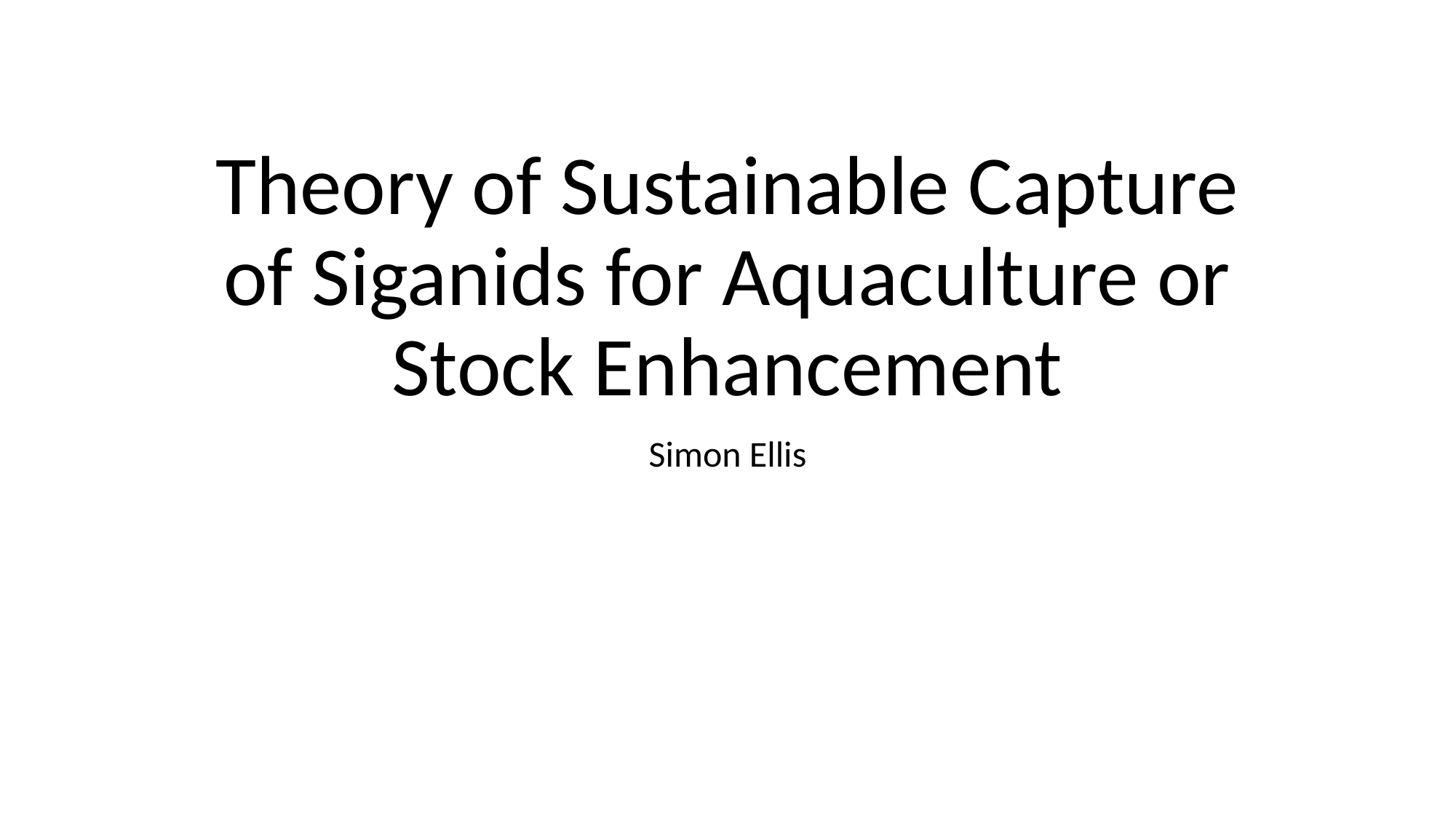

# Theory of Sustainable Capture of Siganids for Aquaculture or Stock Enhancement
Simon Ellis